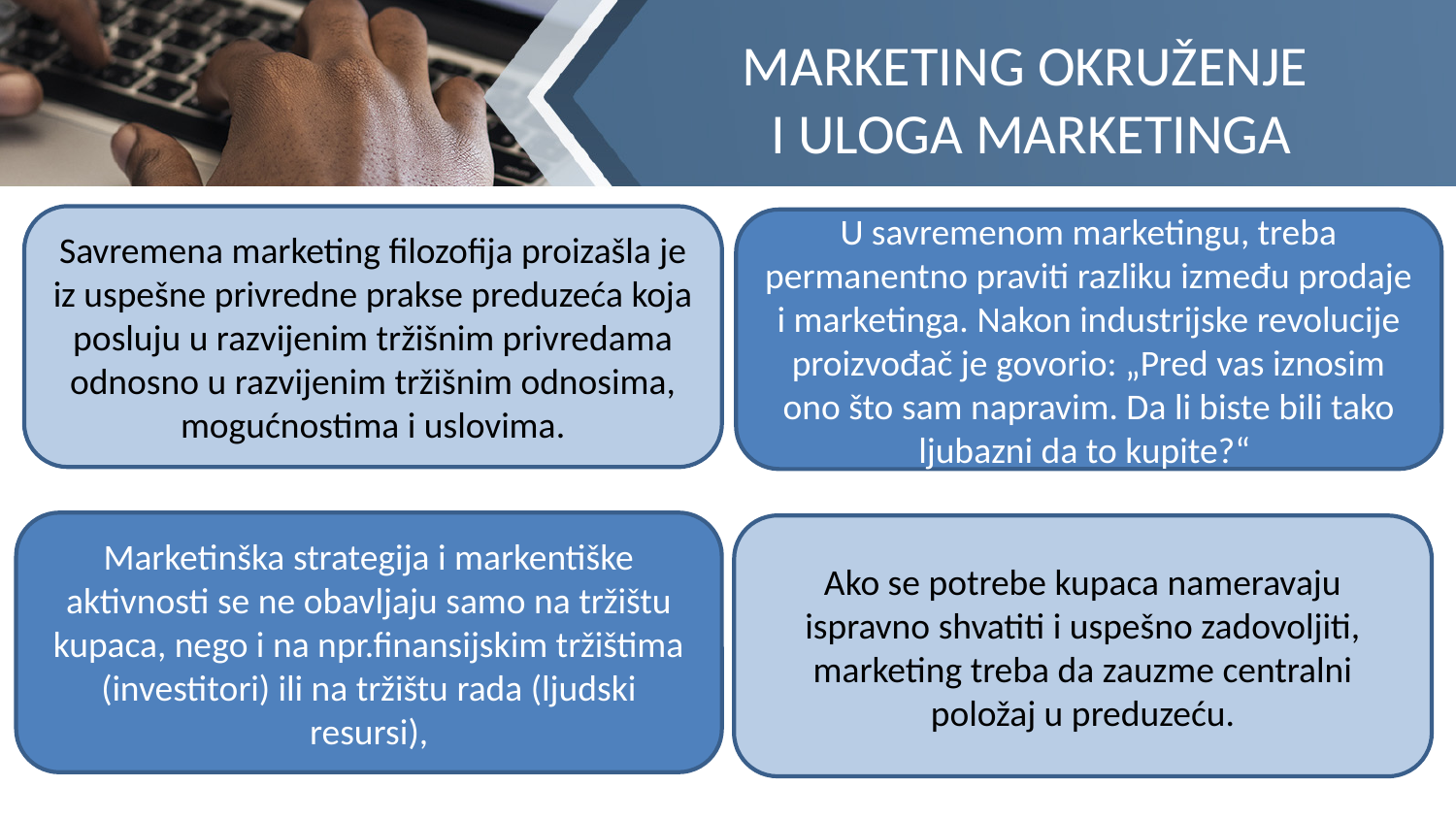

MARKETING OKRUŽENJE
I ULOGA MARKETINGA
Savremena marketing filozofija proizašla je iz uspešne privredne prakse preduzeća koja posluju u razvijenim tržišnim privredama odnosno u razvijenim tržišnim odnosima, mogućnostima i uslovima.
U savremenom marketingu, treba permanentno praviti razliku između prodaje i marketinga. Nakon industrijske revolucije proizvođač je govorio: „Pred vas iznosim ono što sam napravim. Da li biste bili tako ljubazni da to kupite?“
Marketinška strategija i markentiške aktivnosti se ne obavljaju samo na tržištu kupaca, nego i na npr.finansijskim tržištima (investitori) ili na tržištu rada (ljudski resursi),
Ako se potrebe kupaca nameravaju ispravno shvatiti i uspešno zadovoljiti, marketing treba da zauzme centralni položaj u preduzeću.